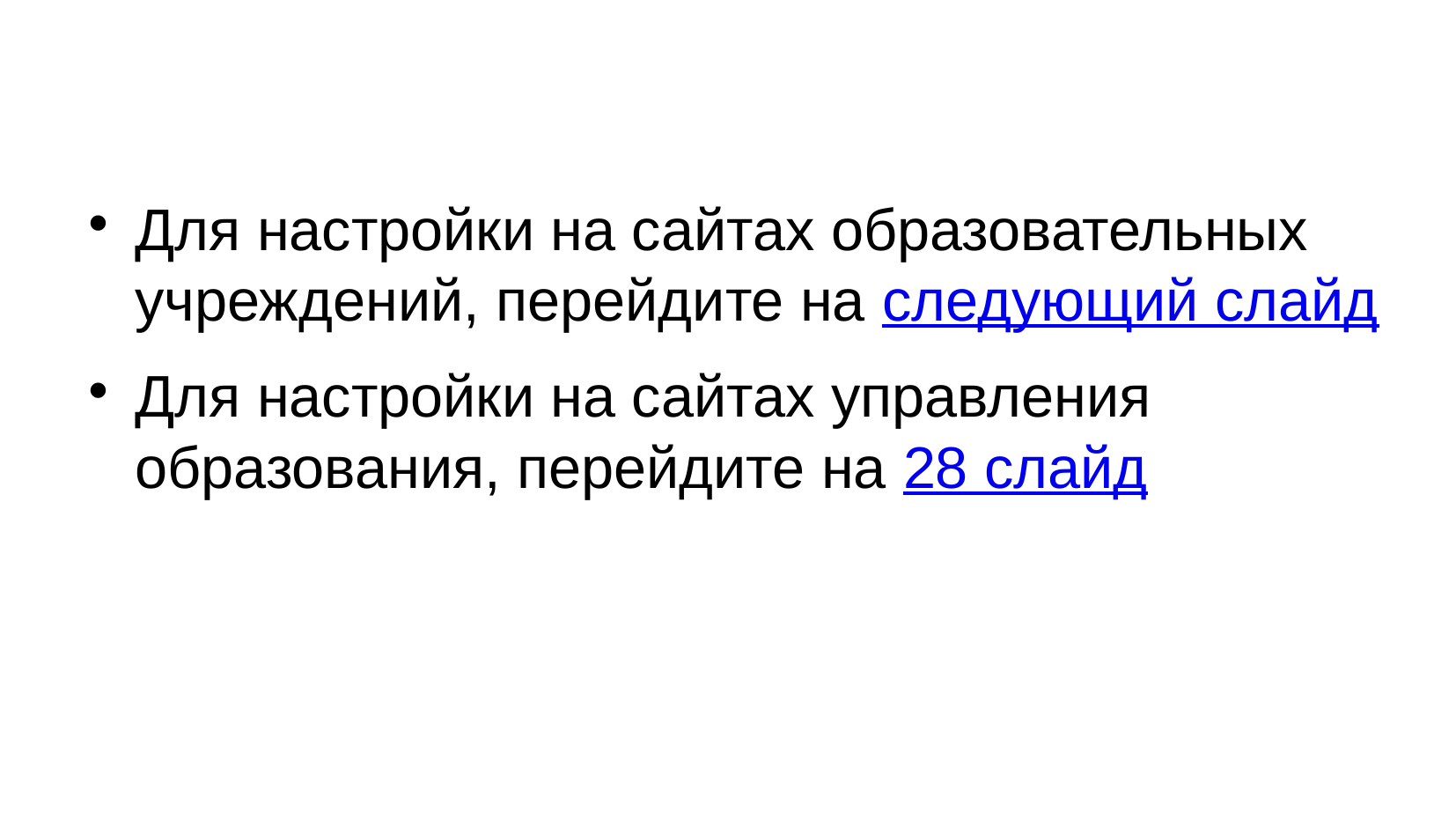

# Для настройки на сайтах образовательных учреждений, перейдите на следующий слайд
Для настройки на сайтах управления образования, перейдите на 28 слайд